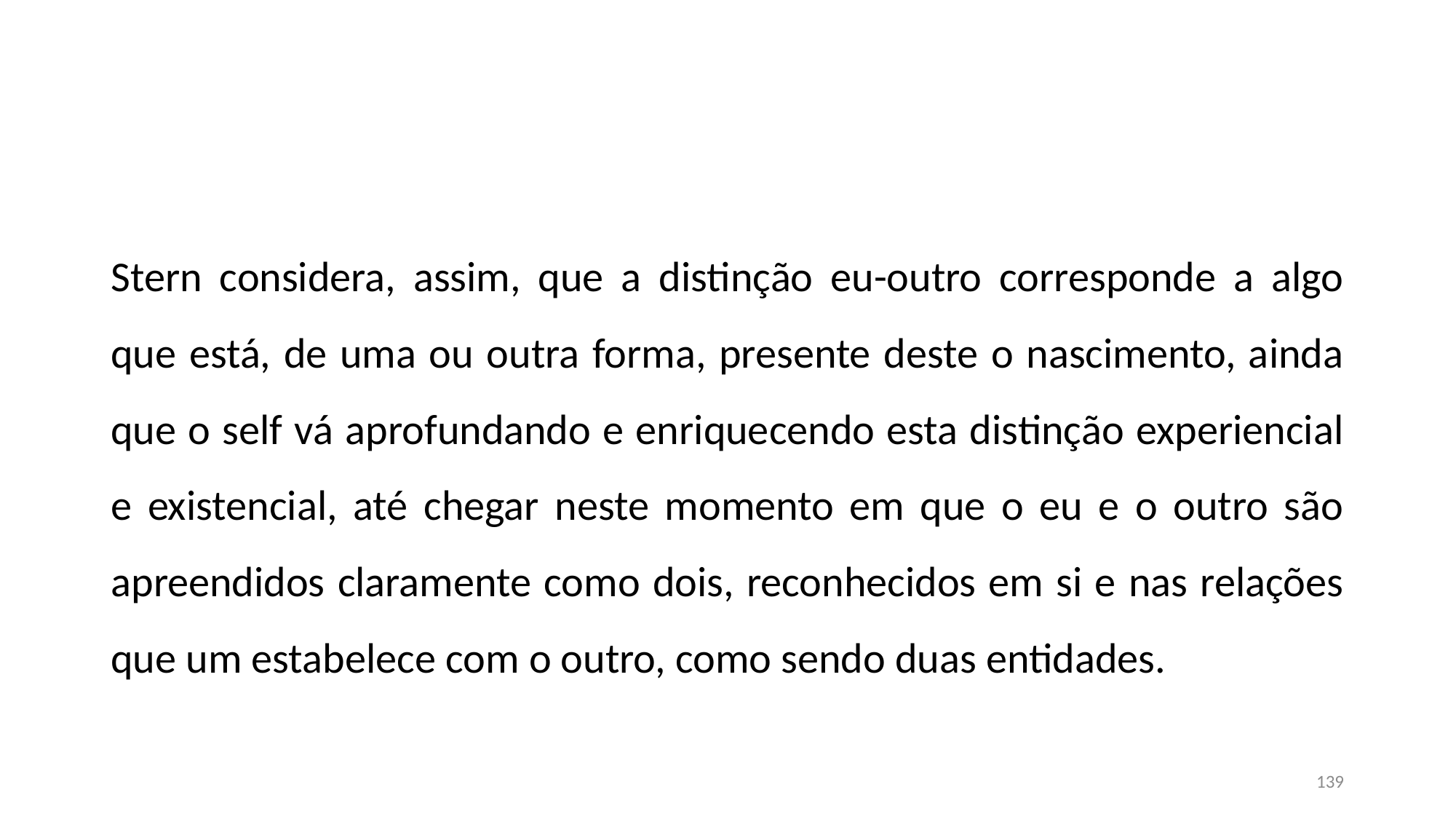

#
Stern considera, assim, que a distinção eu-outro corresponde a algo que está, de uma ou outra forma, presente deste o nascimento, ainda que o self vá aprofundando e enriquecendo esta distinção experiencial e existencial, até chegar neste momento em que o eu e o outro são apreendidos claramente como dois, reconhecidos em si e nas relações que um estabelece com o outro, como sendo duas entidades.

139